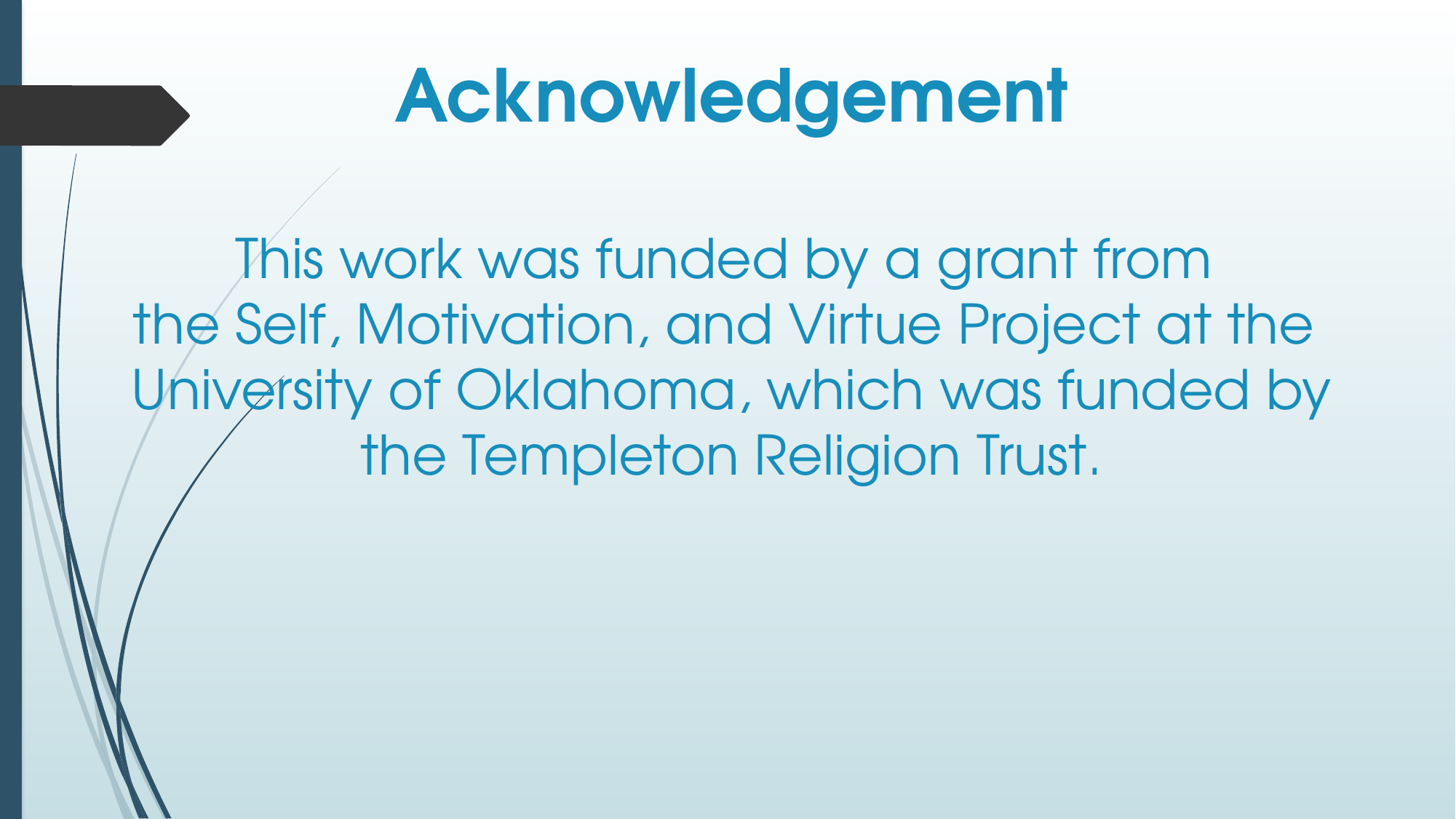

# Acknowledgement This work was funded by a grant from the Self, Motivation, and Virtue Project at the University of Oklahoma, which was funded by the Templeton Religion Trust.